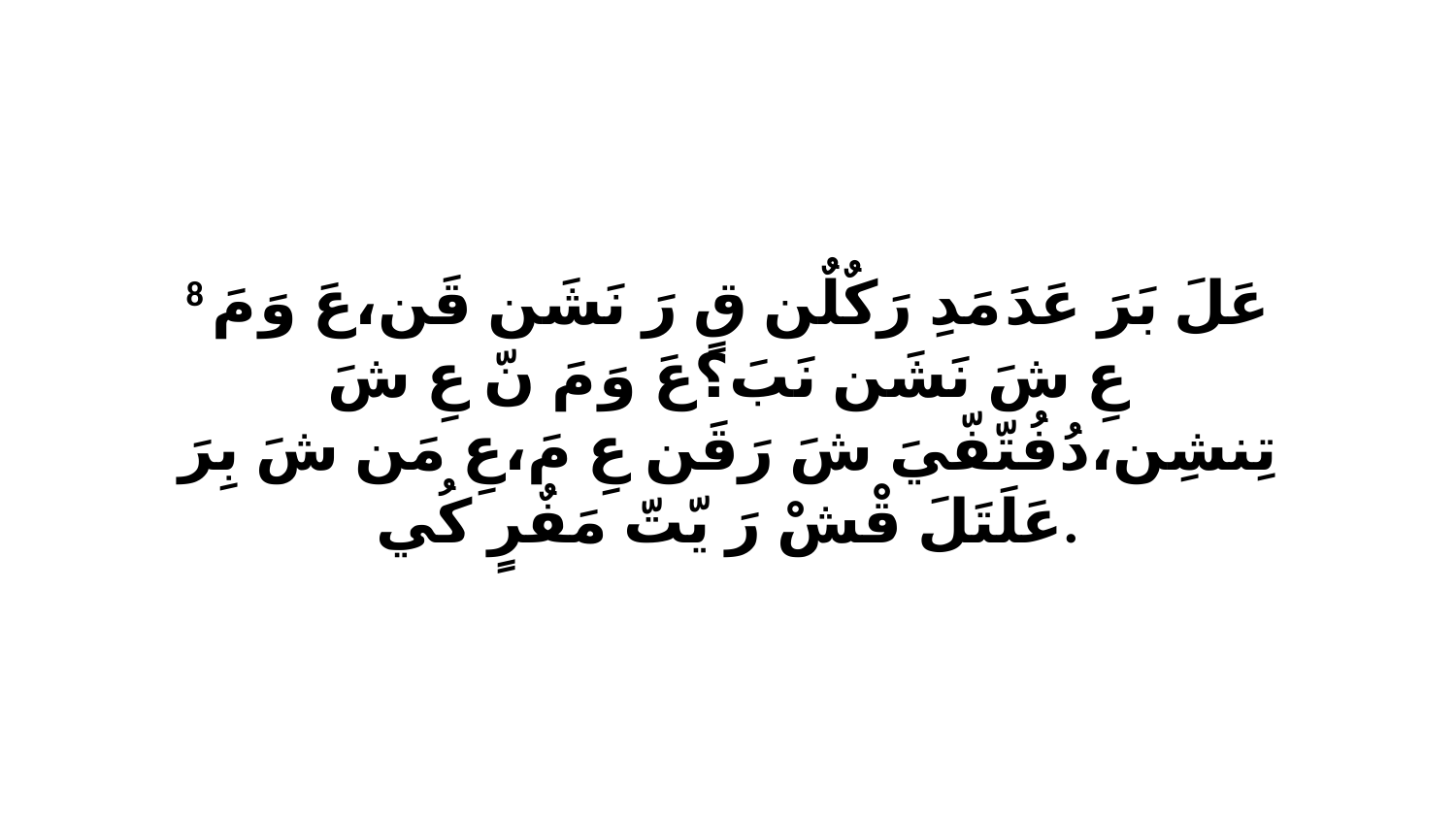

8 عَلَ بَرَ عَدَ مَدِ رَكٌلٌن قٍ رَ نَشَن قَن،عَ وَ مَ عِ شَ نَشَن نَبَ؟عَ وَ مَ نّ عِ شَ تِنشِن،دُفُتّفّيَ شَ رَقَن عِ مَ،عِ مَن شَ بِرَ عَلَتَلَ قْشْ رَ يّتّ مَفٌرٍ كُي.